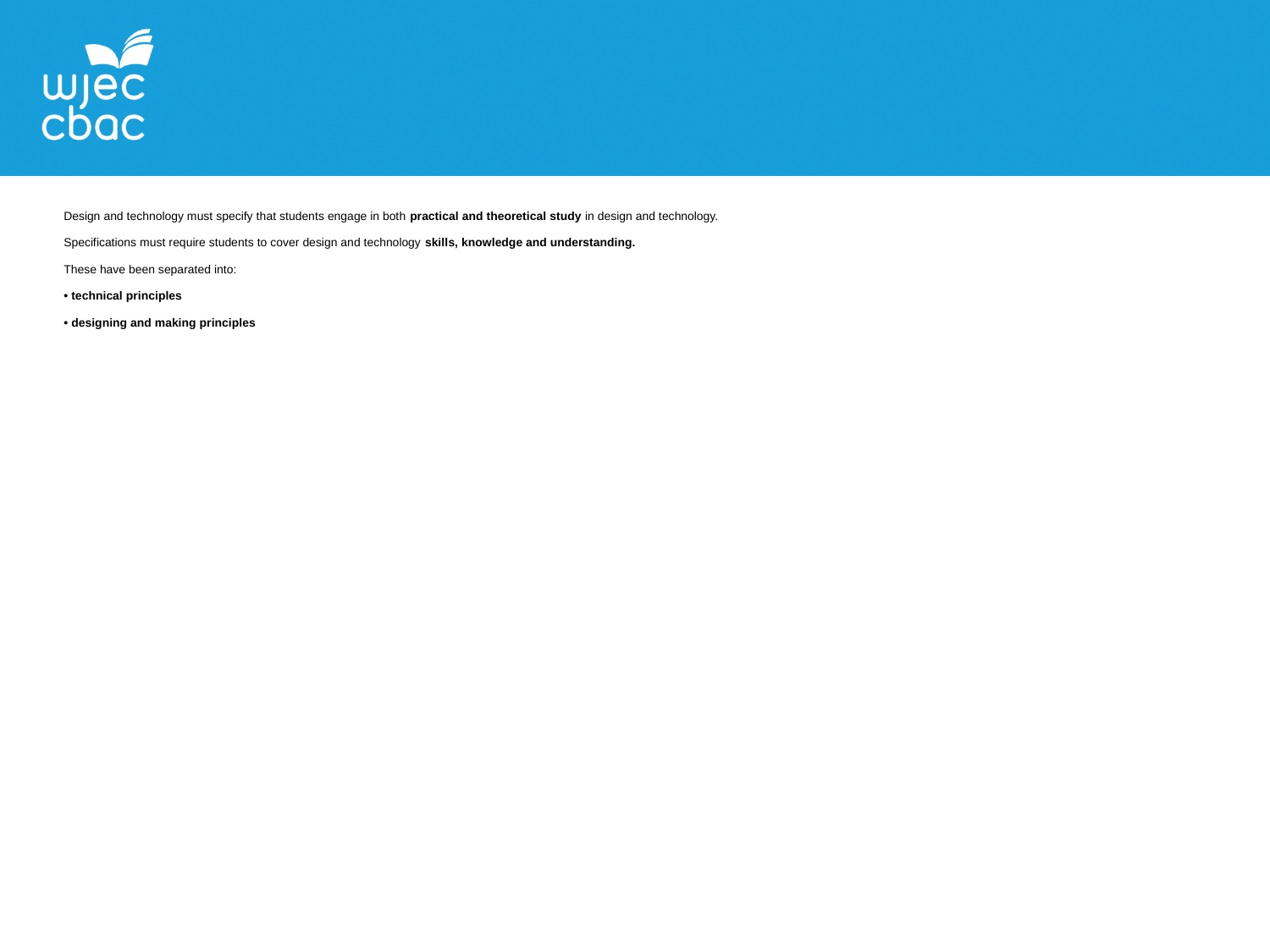

Design and technology must specify that students engage in both practical and theoretical study in design and technology.

Specifications must require students to cover design and technology skills, knowledge and understanding.

These have been separated into:

• technical principles

• designing and making principles